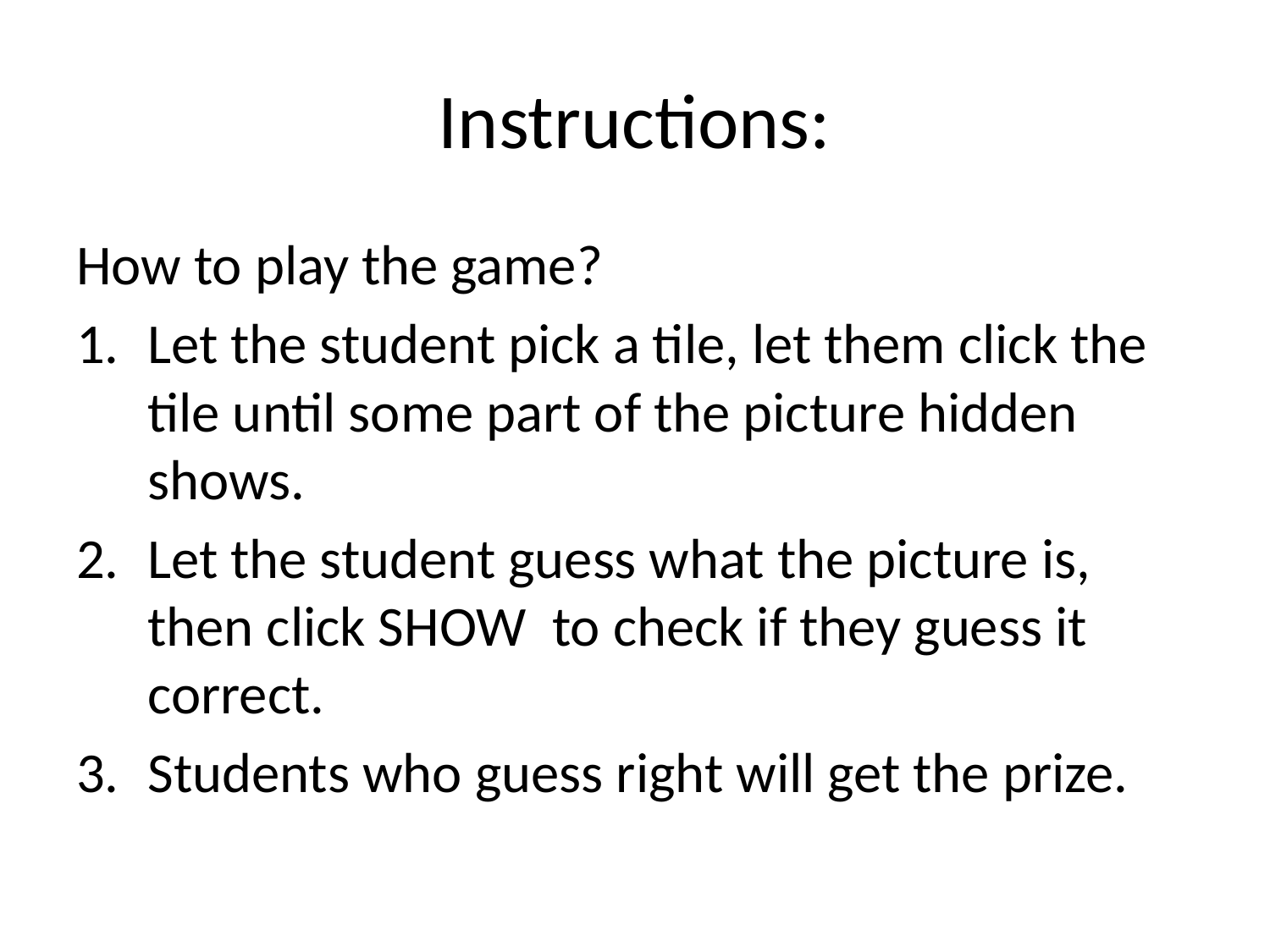

# Instructions:
How to play the game?
Let the student pick a tile, let them click the tile until some part of the picture hidden shows.
Let the student guess what the picture is, then click SHOW  to check if they guess it correct.
Students who guess right will get the prize.